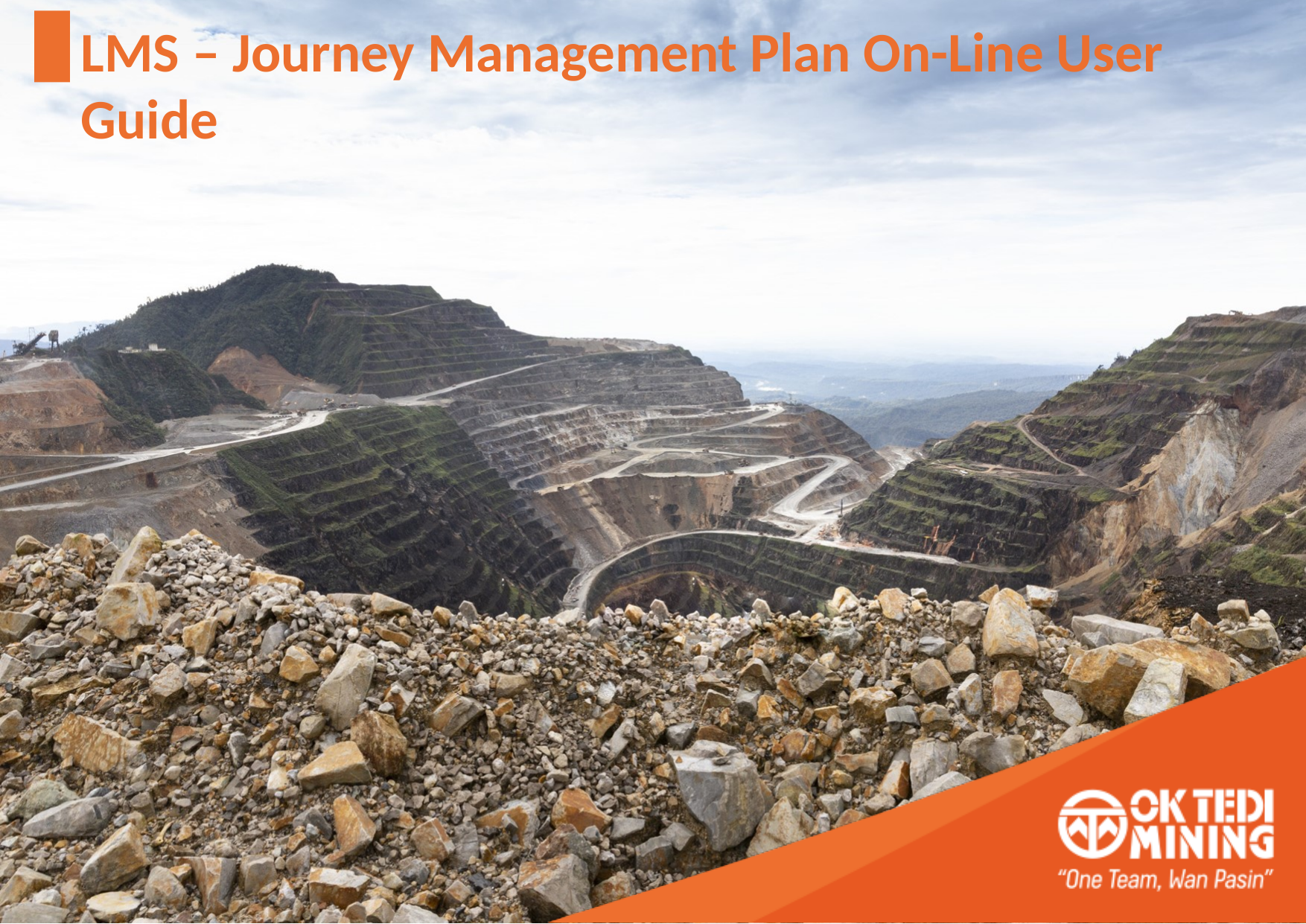

LMS – Journey Management Plan On-Line User Guide